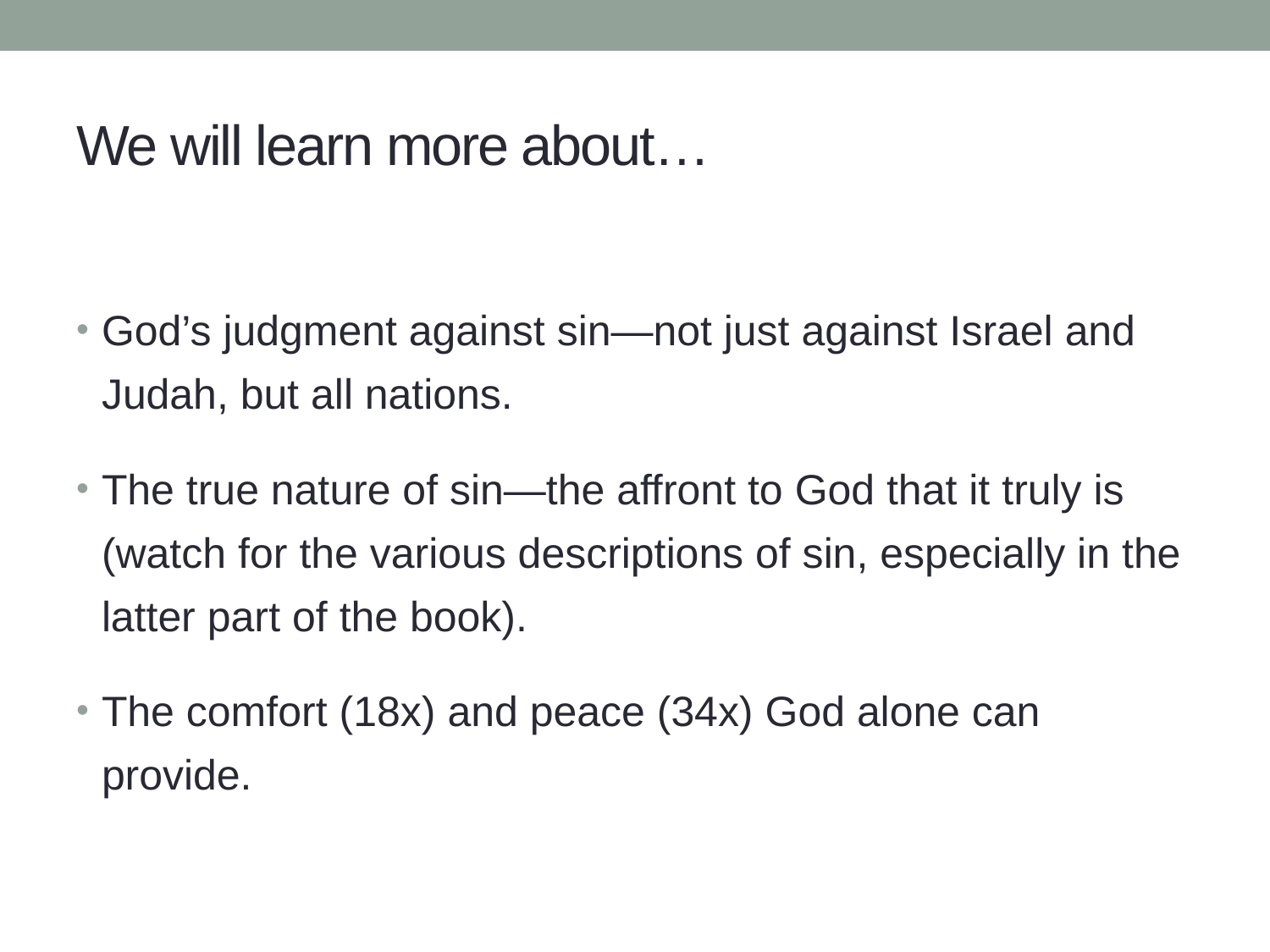

# We will learn more about…
God’s judgment against sin—not just against Israel and Judah, but all nations.
The true nature of sin—the affront to God that it truly is (watch for the various descriptions of sin, especially in the latter part of the book).
The comfort (18x) and peace (34x) God alone can provide.